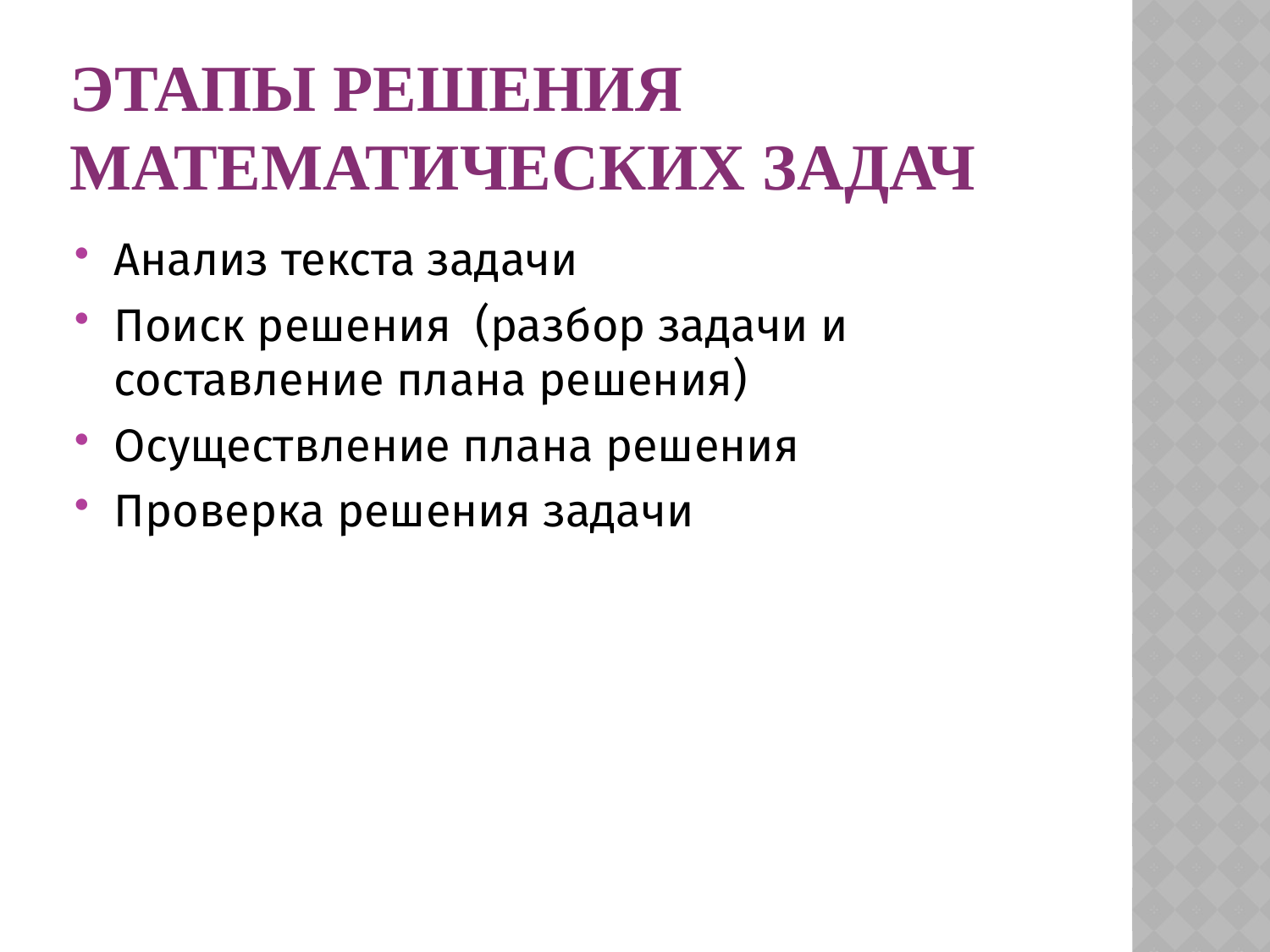

# Этапы решения математических задач
Анализ текста задачи
Поиск решения  (разбор задачи и составление плана решения)
Осуществление плана решения
Проверка решения задачи